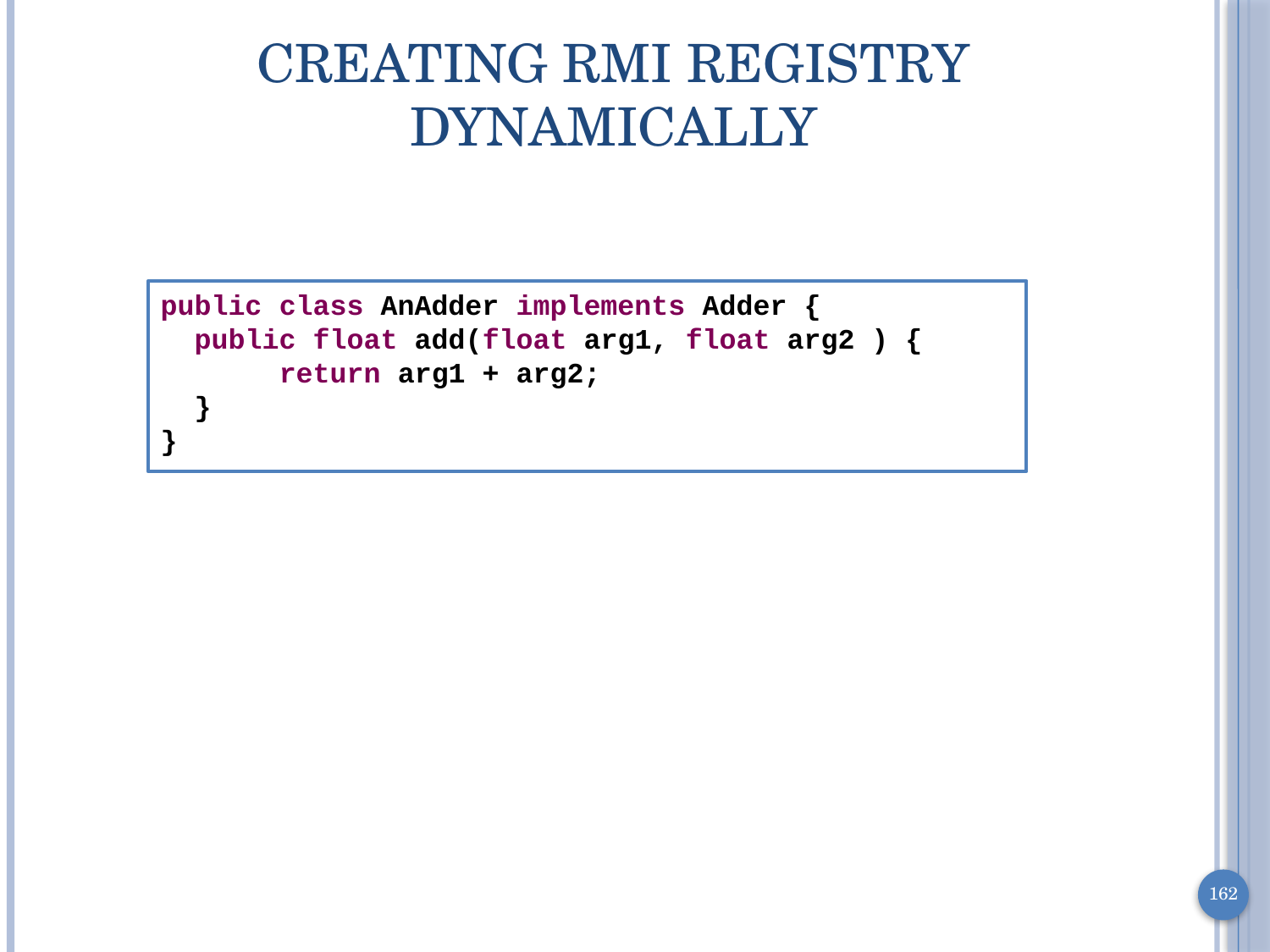

# Creating RMI Registry Dynamically
public class AnAdder implements Adder {
  public float add(float arg1, float arg2 ) {
       return arg1 + arg2;
  }
}